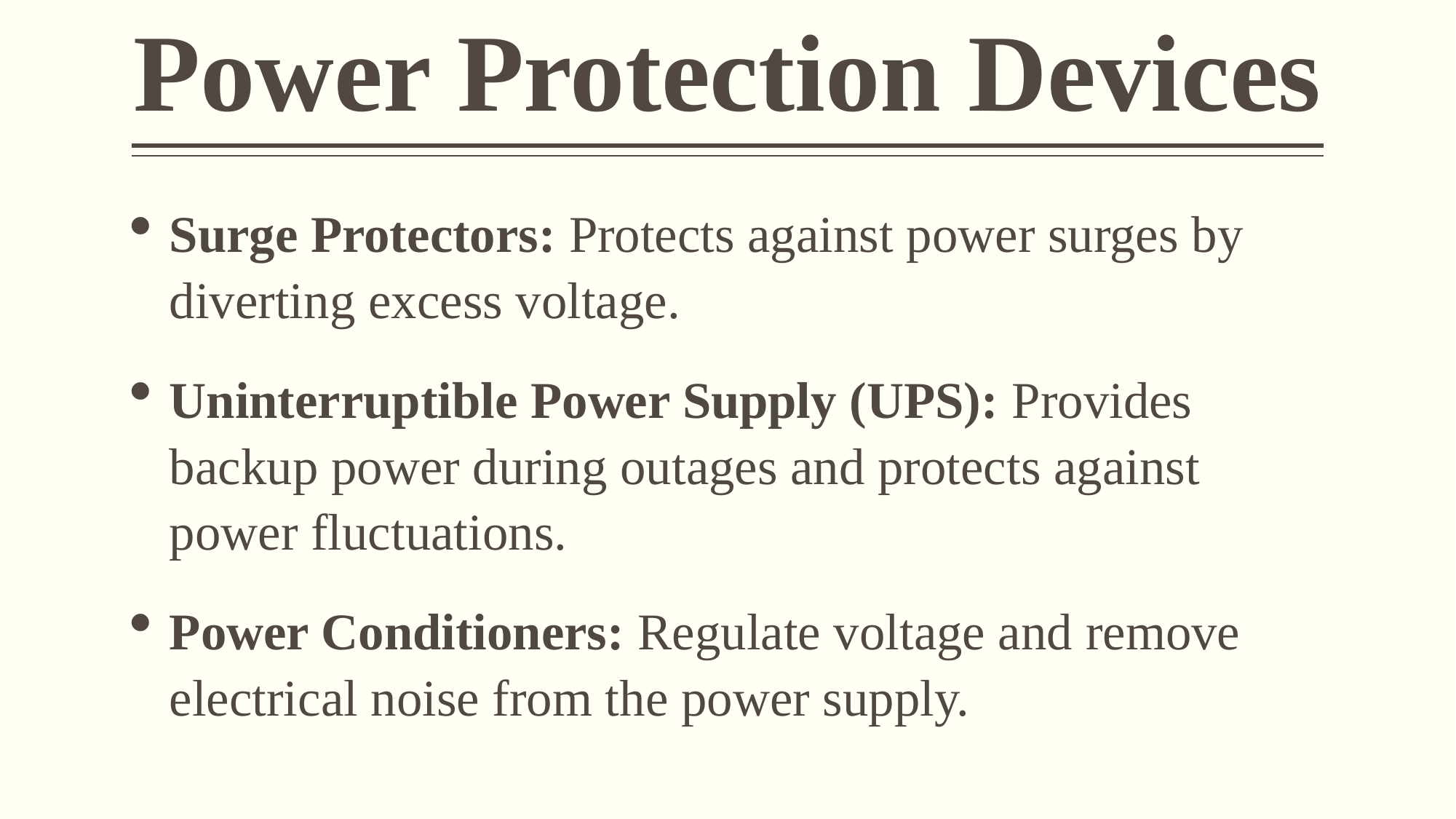

# Power Protection Devices
Surge Protectors: Protects against power surges by diverting excess voltage.
Uninterruptible Power Supply (UPS): Provides backup power during outages and protects against power fluctuations.
Power Conditioners: Regulate voltage and remove electrical noise from the power supply.